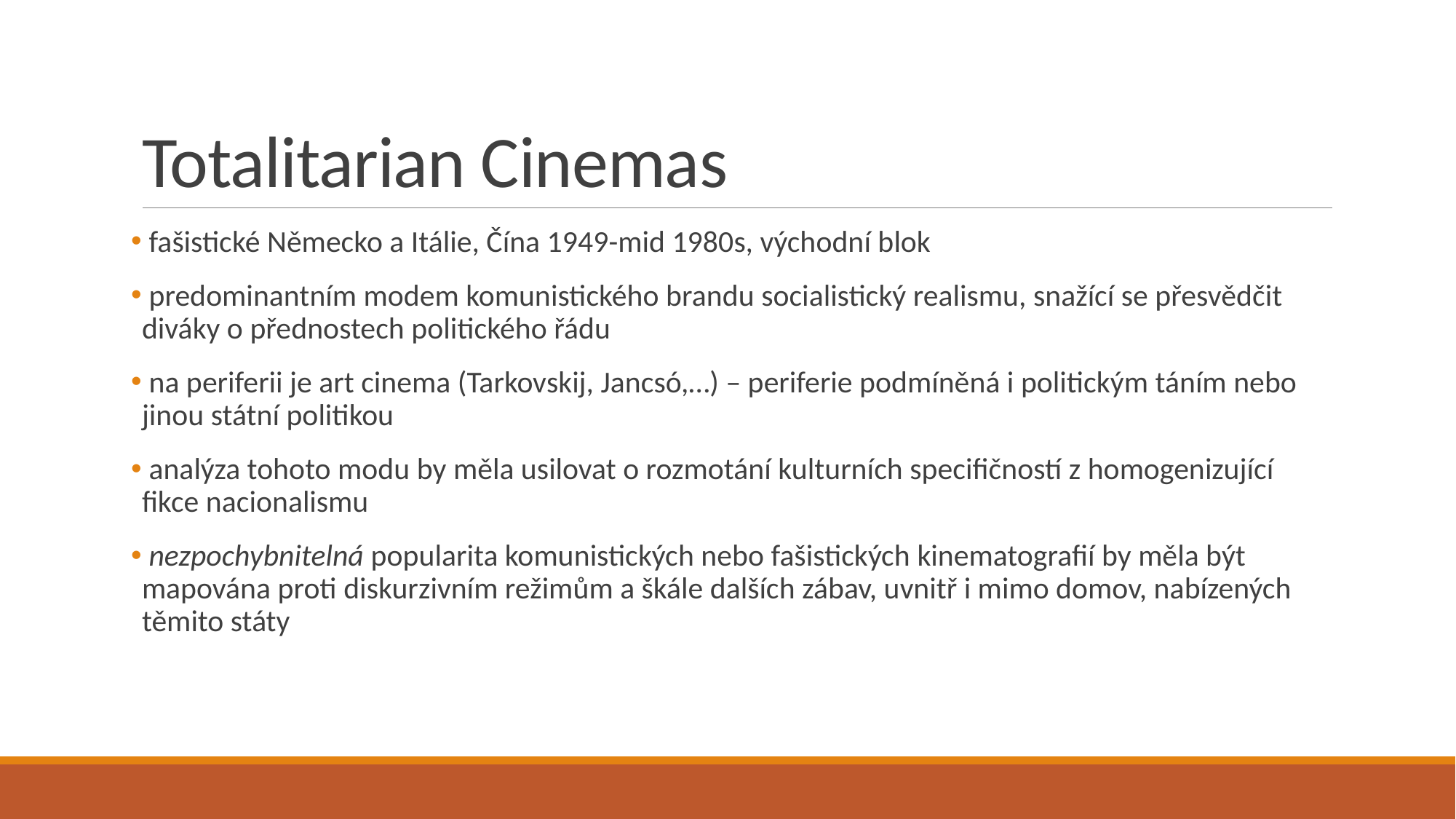

# Totalitarian Cinemas
 fašistické Německo a Itálie, Čína 1949-mid 1980s, východní blok
 predominantním modem komunistického brandu socialistický realismu, snažící se přesvědčit diváky o přednostech politického řádu
 na periferii je art cinema (Tarkovskij, Jancsó,…) – periferie podmíněná i politickým táním nebo jinou státní politikou
 analýza tohoto modu by měla usilovat o rozmotání kulturních specifičností z homogenizující fikce nacionalismu
 nezpochybnitelná popularita komunistických nebo fašistických kinematografií by měla být mapována proti diskurzivním režimům a škále dalších zábav, uvnitř i mimo domov, nabízených těmito státy